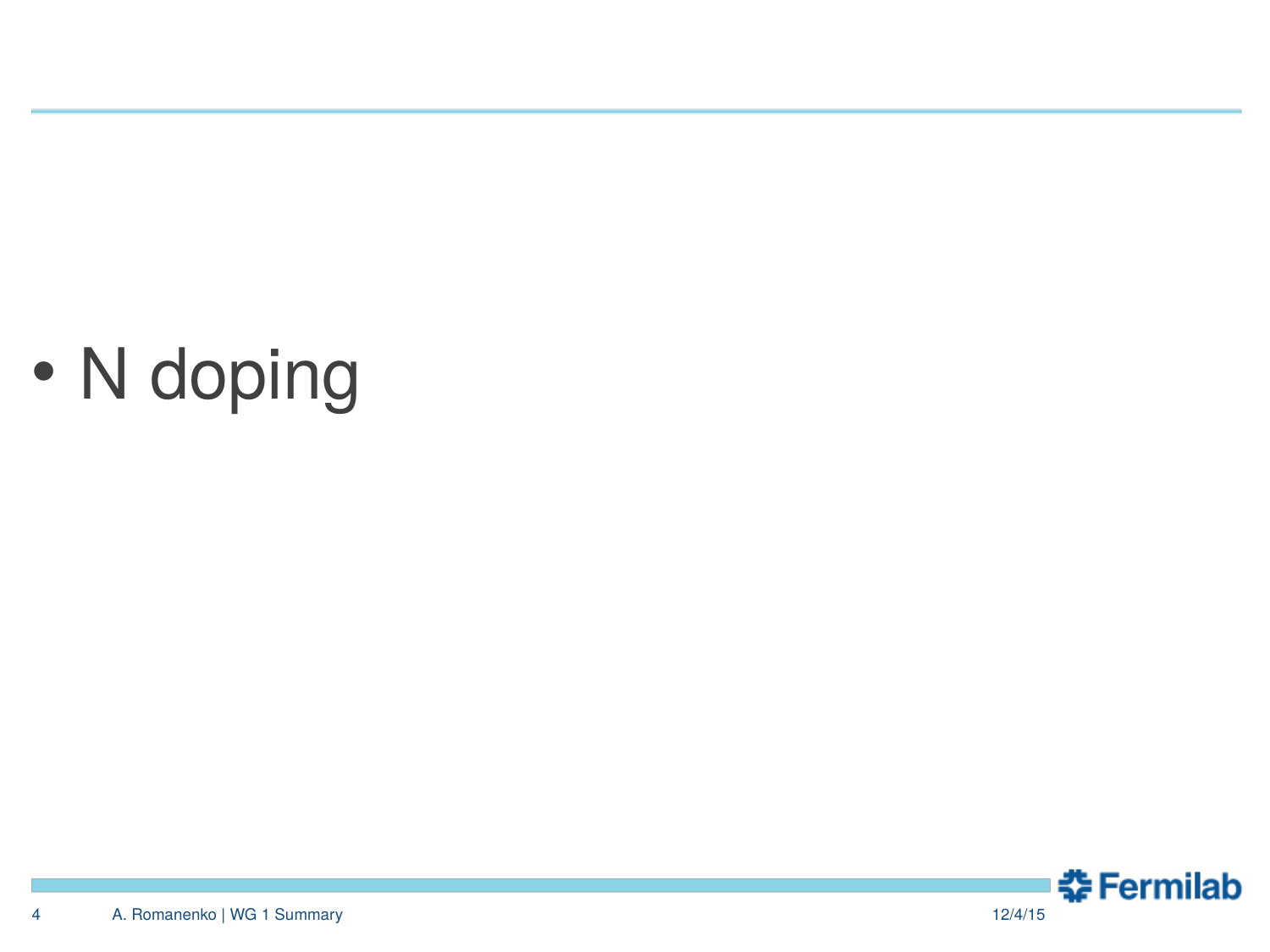

#

N doping
4
A. Romanenko | WG 1 Summary
12/4/15